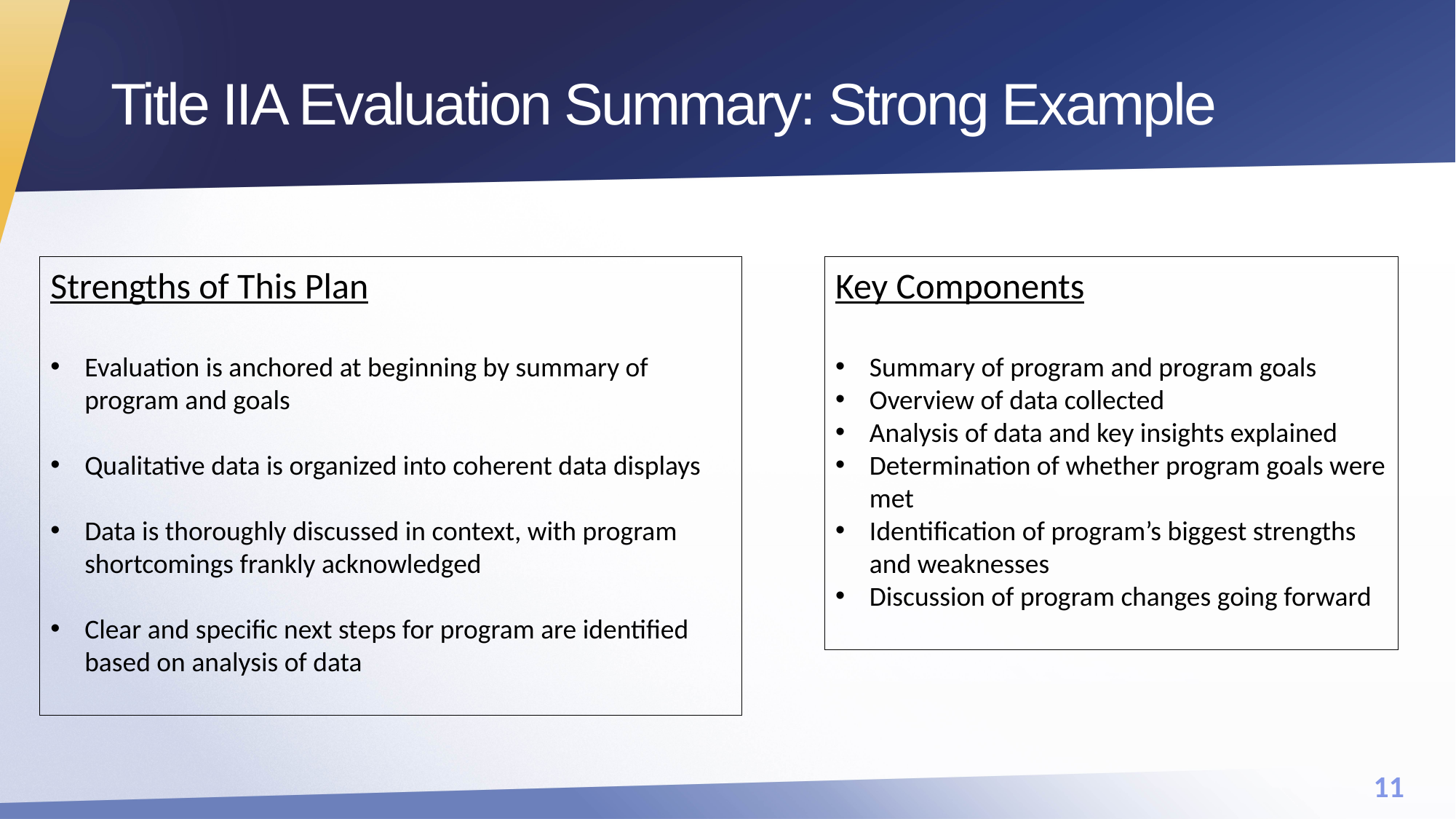

# Title IIA Evaluation Summary: Strong Example
Strengths of This Plan

Evaluation is anchored at beginning by summary of program and goals

Qualitative data is organized into coherent data displays

Data is thoroughly discussed in context, with program shortcomings frankly acknowledged

Clear and specific next steps for program are identified based on analysis of data

Key Components

Summary of program and program goals
Overview of data collected
Analysis of data and key insights explained
Determination of whether program goals were met
Identification of program’s biggest strengths and weaknesses
Discussion of program changes going forward